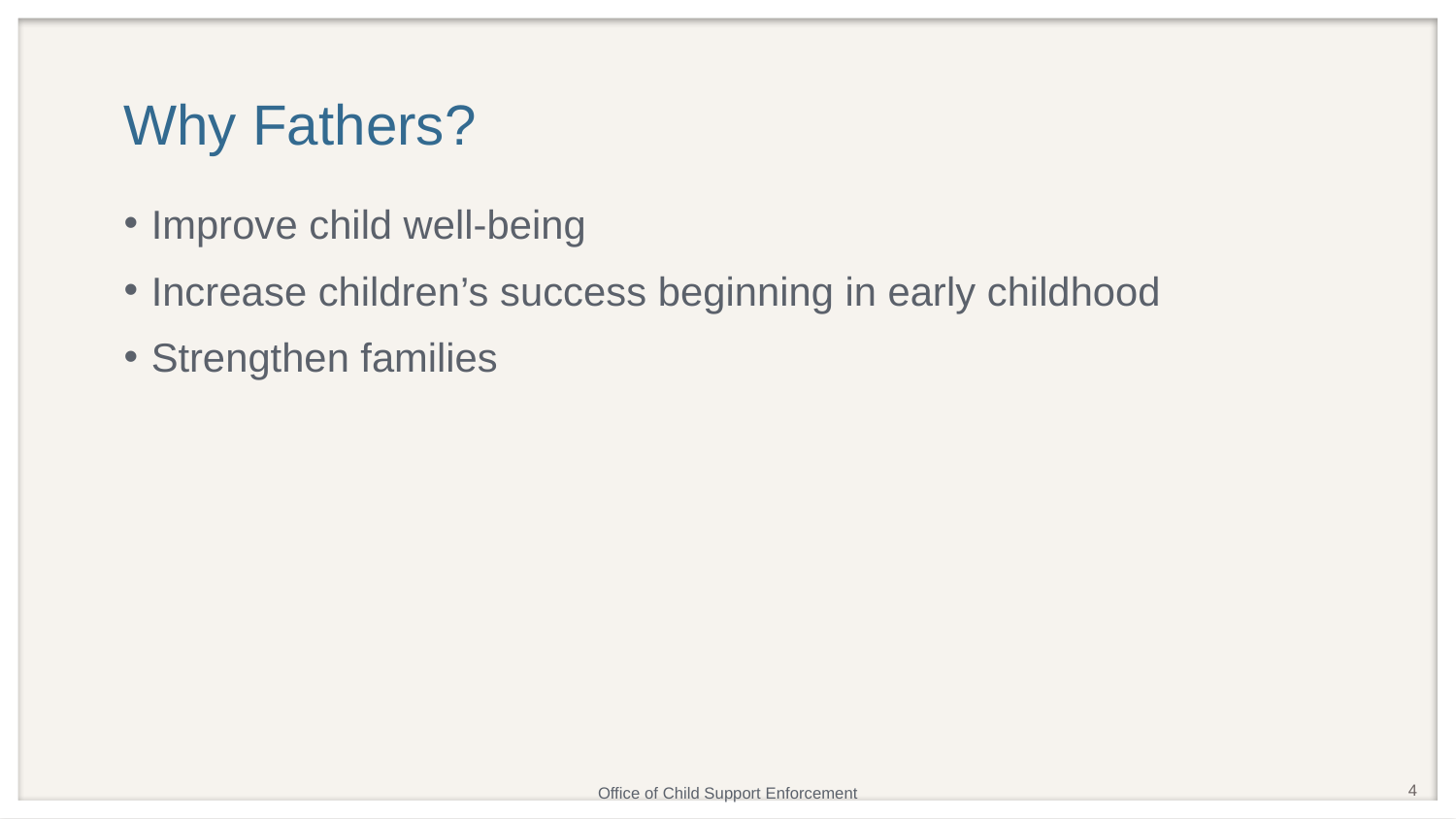

# Why Fathers?
Improve child well-being
Increase children’s success beginning in early childhood
Strengthen families
4